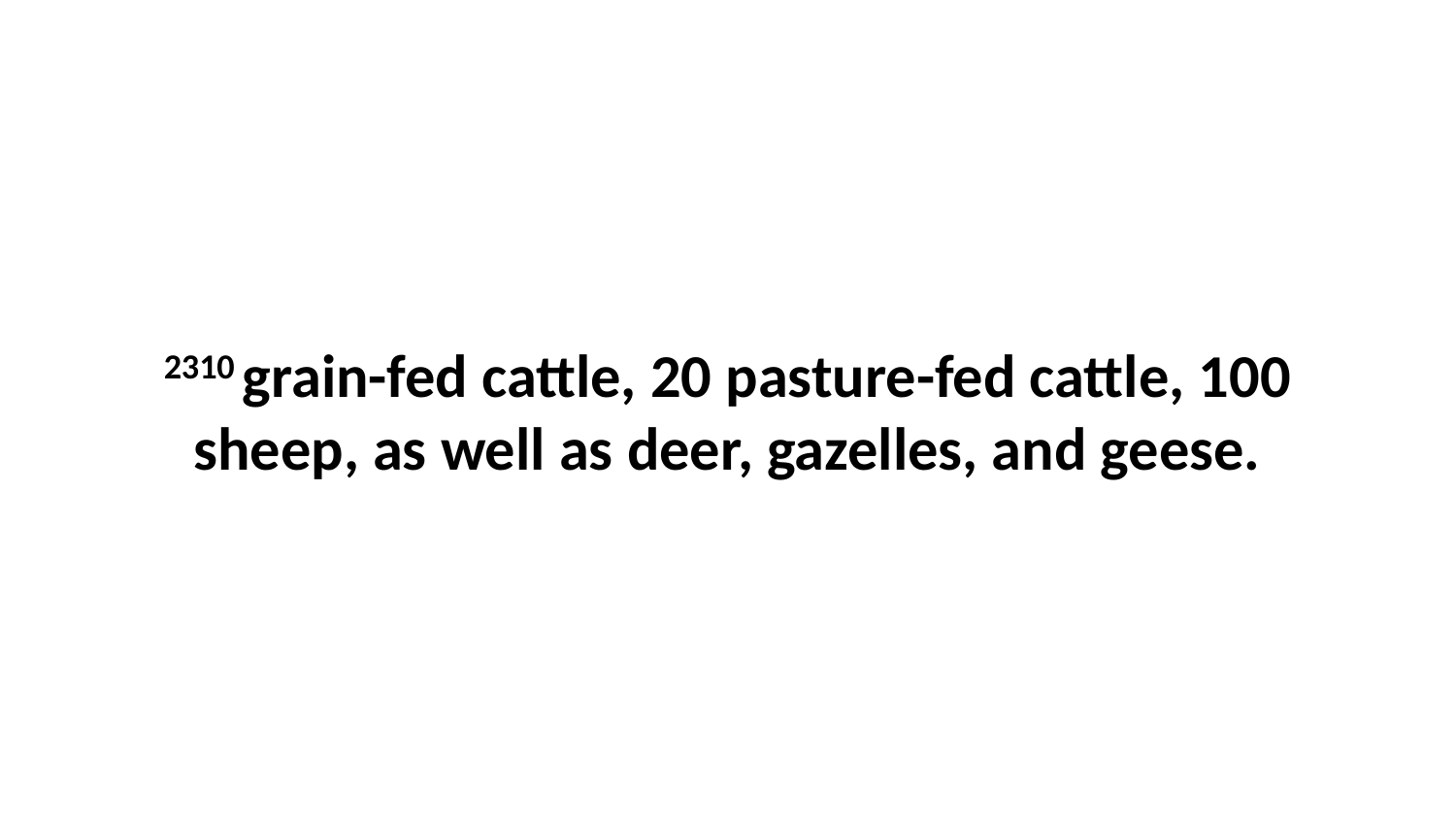

2310 grain-fed cattle, 20 pasture-fed cattle, 100 sheep, as well as deer, gazelles, and geese.